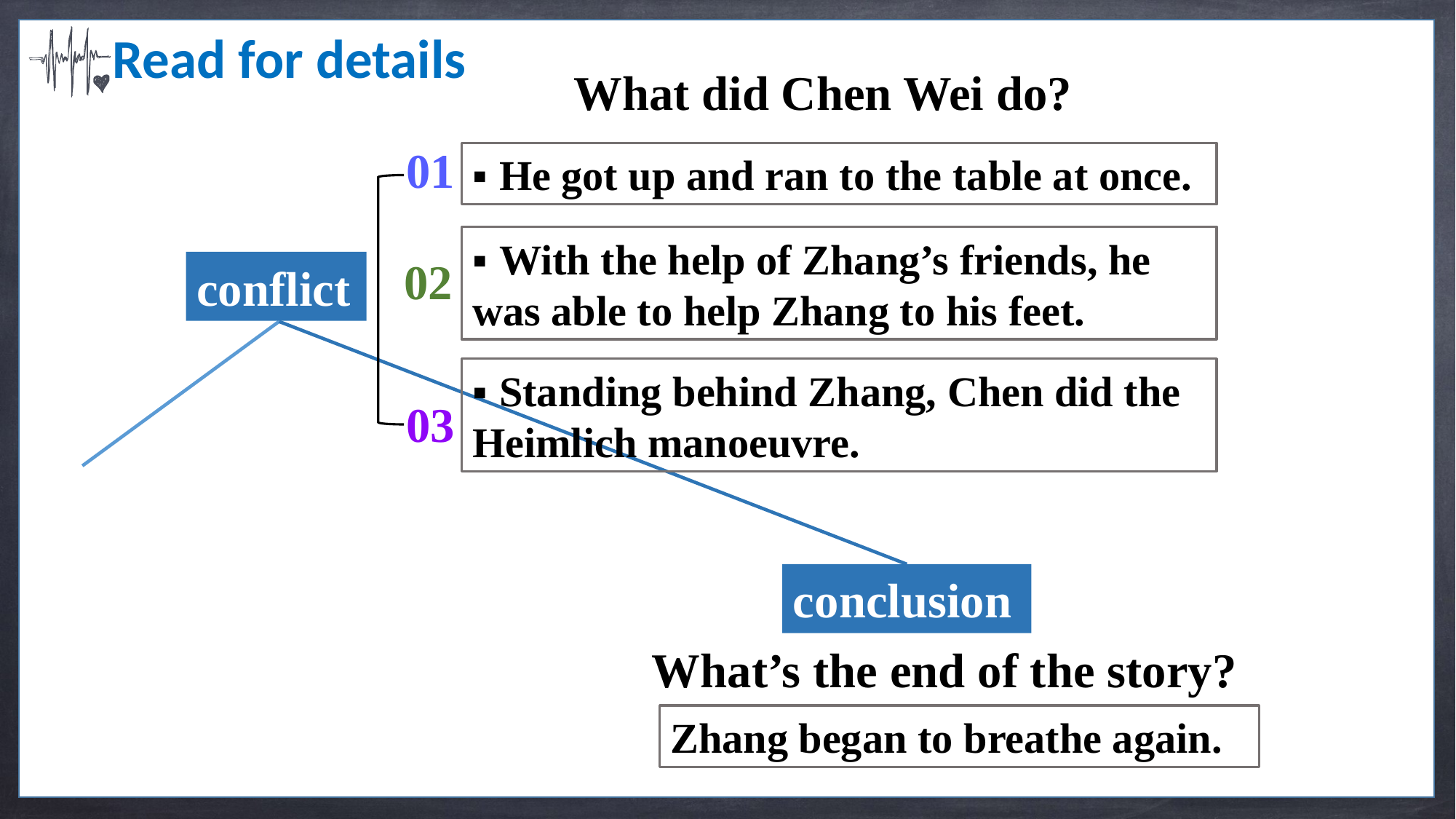

Read for details

What did Chen Wei do?
01
▪ He got up and ran to the table at once.

▪ With the help of Zhang’s friends, he was able to help Zhang to his feet.
02
conflict
▪ Standing behind Zhang, Chen did the Heimlich manoeuvre.
03
conclusion
What’s the end of the story?
Zhang began to breathe again.